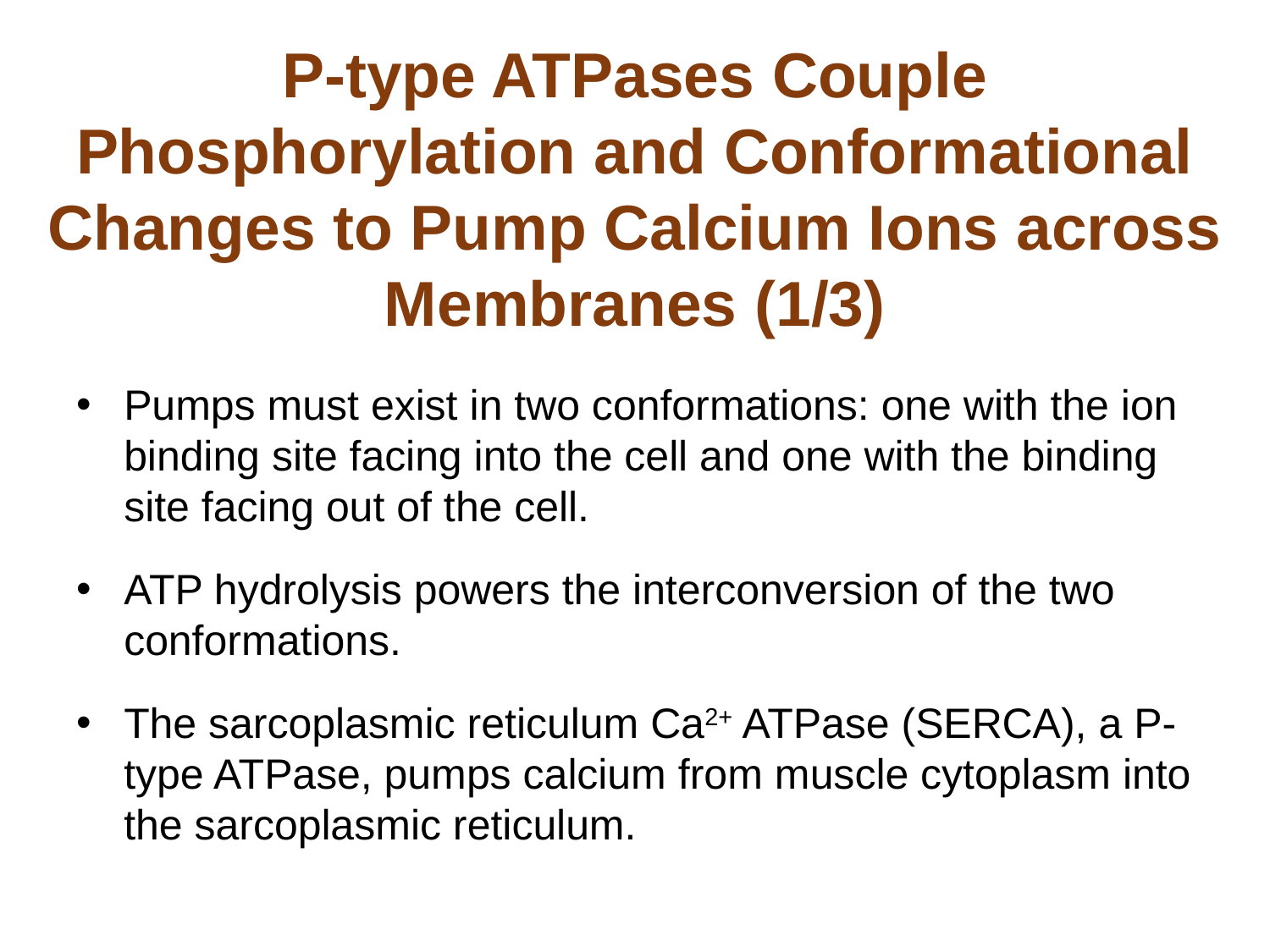

# P-type ATPases Couple Phosphorylation and Conformational Changes to Pump Calcium Ions across Membranes (1/3)
Pumps must exist in two conformations: one with the ion binding site facing into the cell and one with the binding site facing out of the cell.
ATP hydrolysis powers the interconversion of the two conformations.
The sarcoplasmic reticulum Ca2+ ATPase (SERCA), a P-type ATPase, pumps calcium from muscle cytoplasm into the sarcoplasmic reticulum.